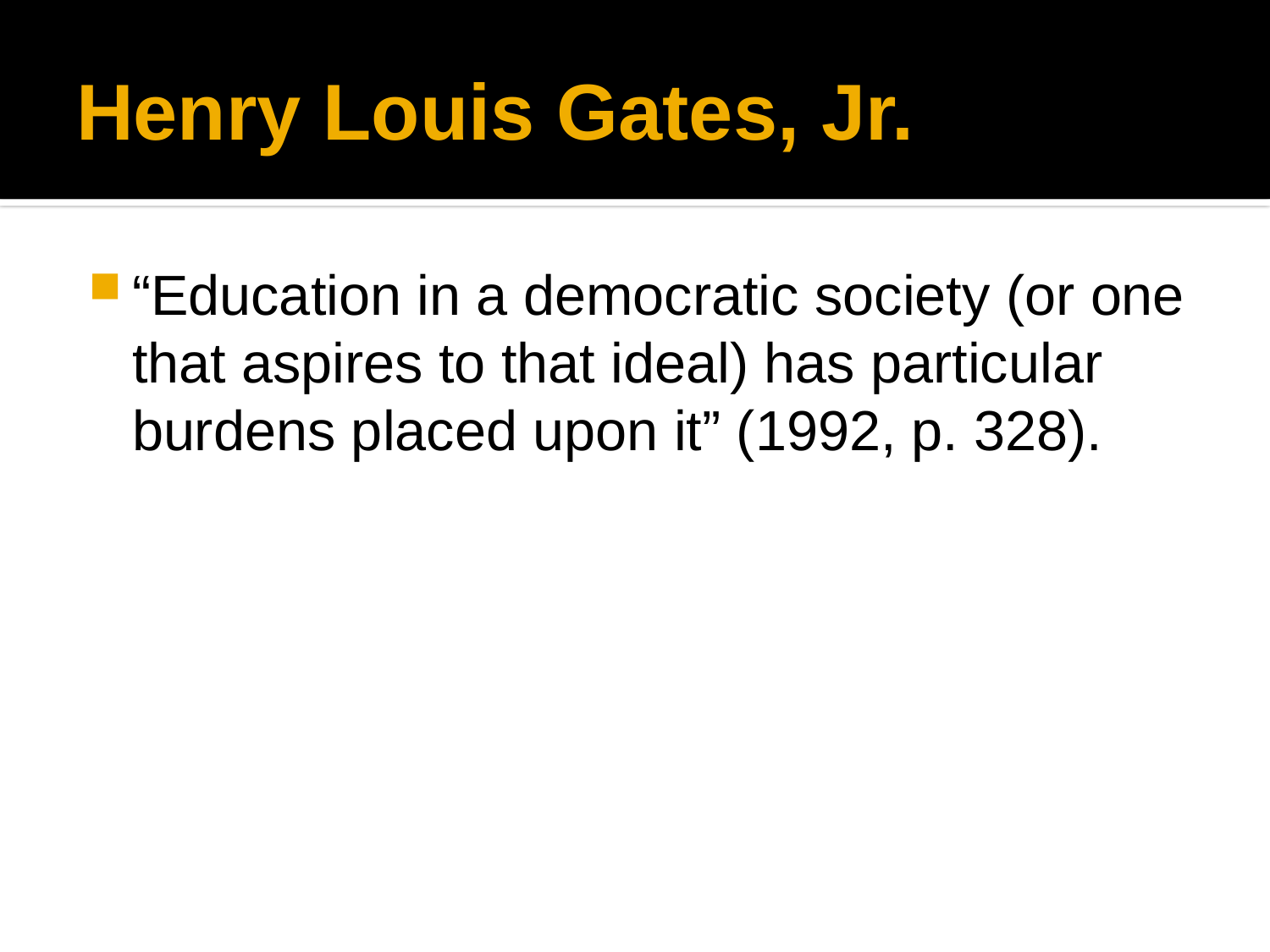

# Henry Louis Gates, Jr.
“Education in a democratic society (or one that aspires to that ideal) has particular burdens placed upon it” (1992, p. 328).